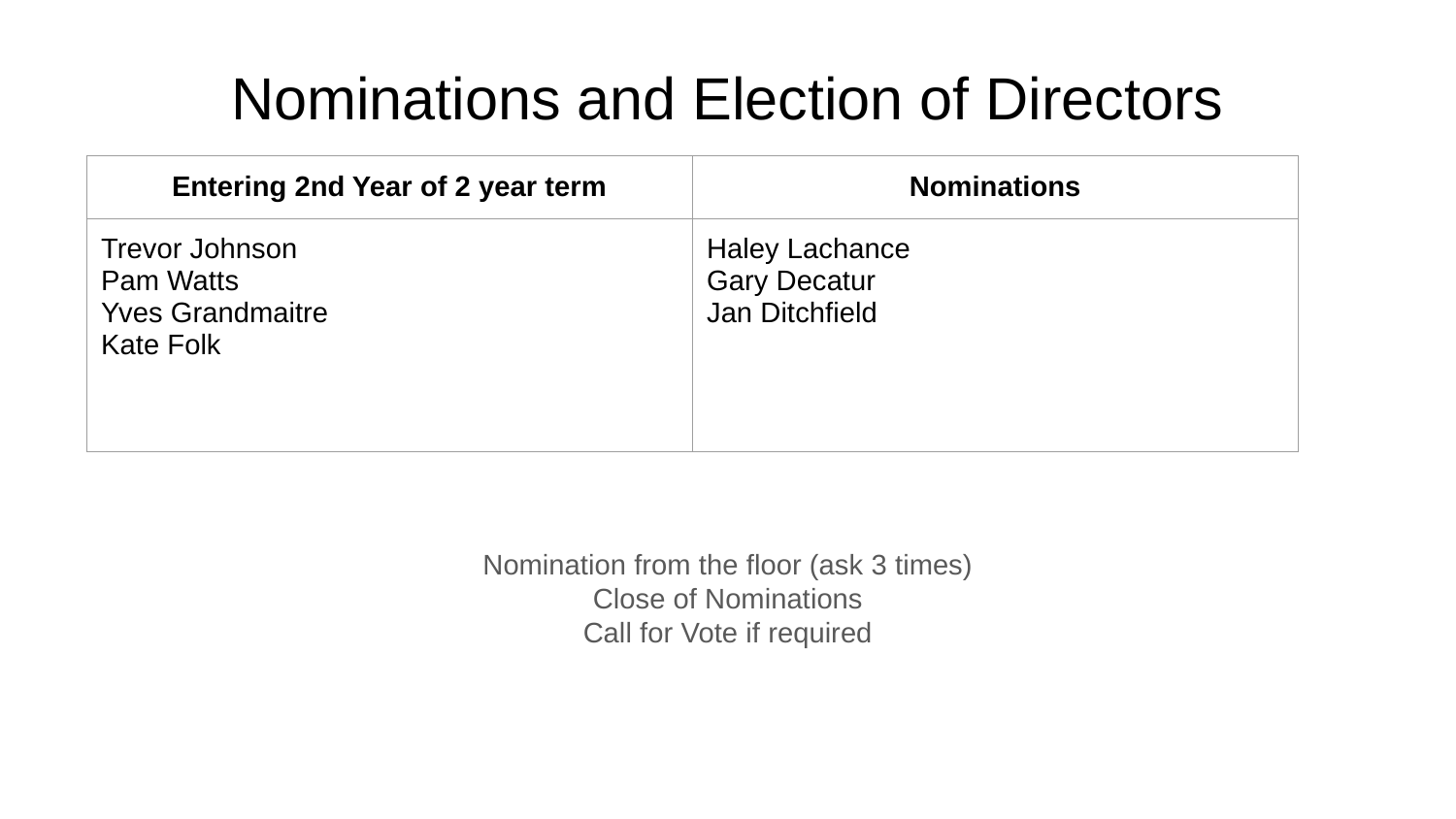

# Nominations and Election of Directors
| Entering 2nd Year of 2 year term | Nominations |
| --- | --- |
| Trevor Johnson Pam Watts Yves Grandmaitre Kate Folk | Haley Lachance Gary Decatur Jan Ditchfield |
Nomination from the floor (ask 3 times)
Close of Nominations
Call for Vote if required